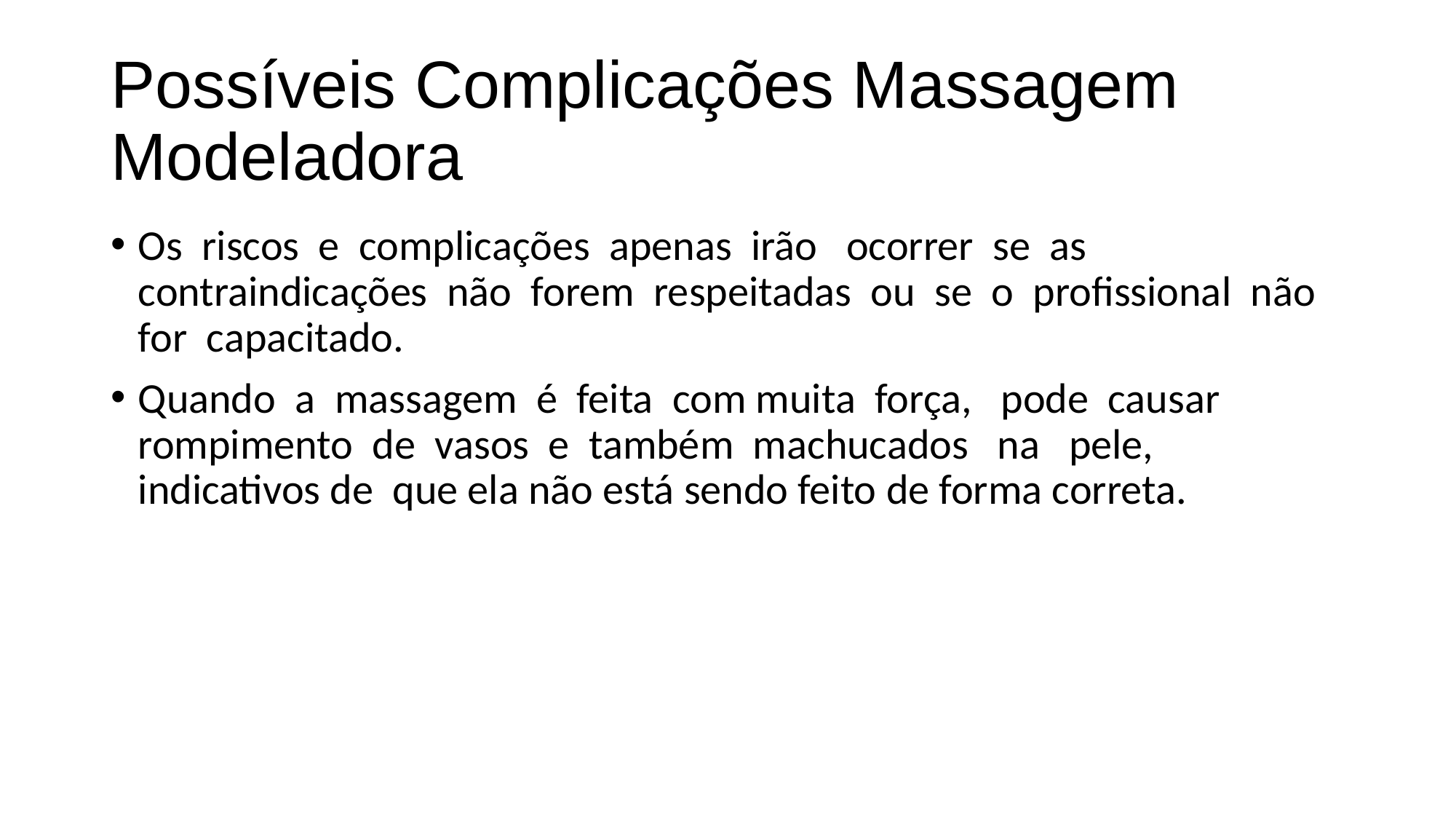

# Possíveis Complicações Massagem Modeladora
Os  riscos  e  complicações  apenas  irão   ocorrer  se  as  contraindicações  não  forem  respeitadas  ou  se  o  profissional  não  for  capacitado.
Quando  a  massagem  é  feita  com muita  força,   pode  causar  rompimento  de  vasos  e  também  machucados   na   pele,  indicativos de  que ela não está sendo feito de forma correta.